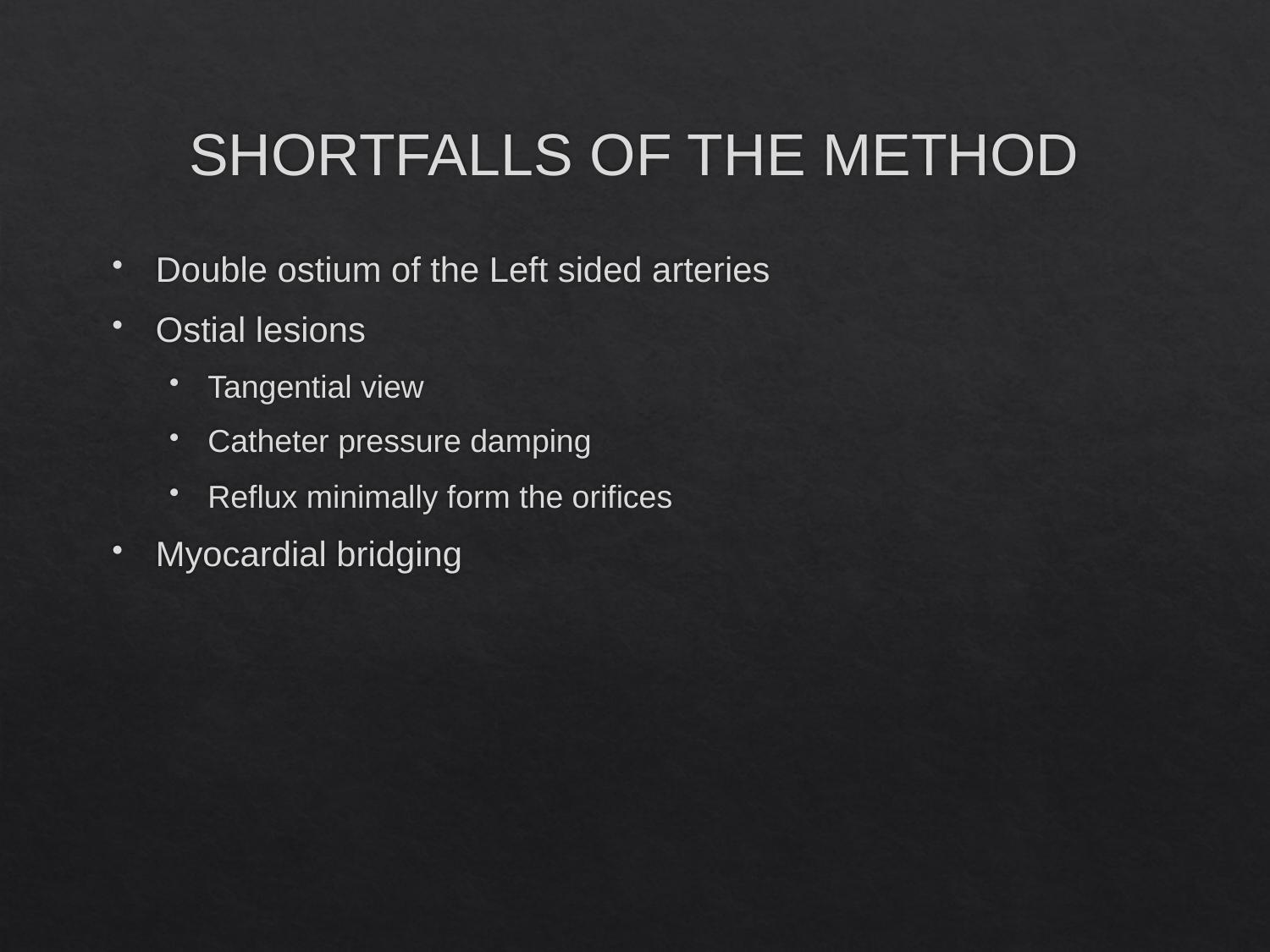

# SHORTFALLS OF THE METHOD
Double ostium of the Left sided arteries
Ostial lesions
Tangential view
Catheter pressure damping
Reflux minimally form the orifices
Myocardial bridging